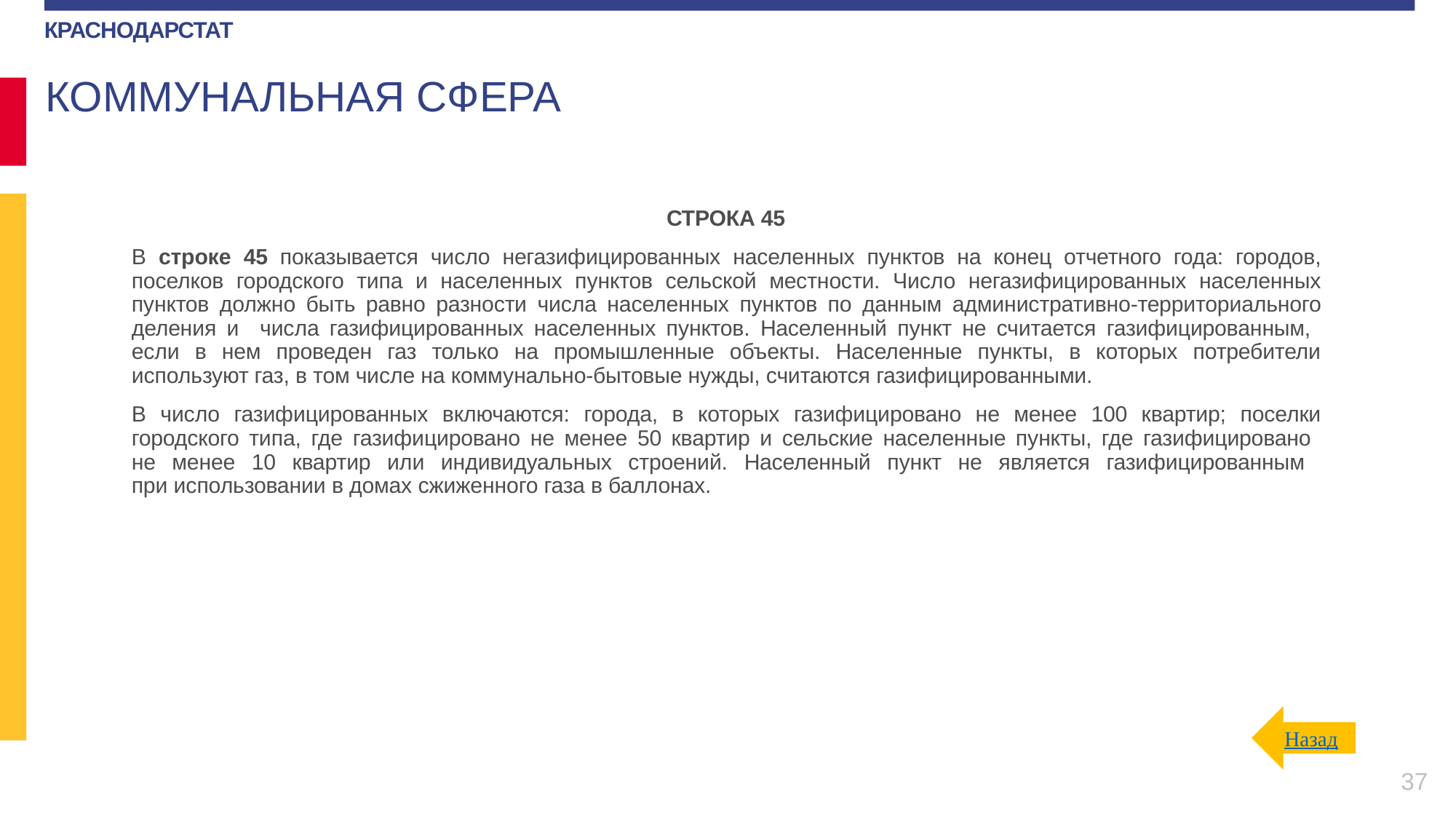

КОММУНАЛЬНАЯ СФЕРА

СТРОКА 45
В строке 45 показывается число негазифицированных населенных пунктов на конец отчетного года: городов, поселков городского типа и населенных пунктов сельской местности. Число негазифицированных населенных пунктов должно быть равно разности числа населенных пунктов по данным административно-территориального деления и  числа газифицированных населенных пунктов. Населенный пункт не считается газифицированным,  если в нем проведен газ только на промышленные объекты. Населенные пункты, в которых потребители используют газ, в том числе на коммунально-бытовые нужды, считаются газифицированными.
В число газифицированных включаются: города, в которых газифицировано не менее 100 квартир; поселки городского типа, где газифицировано не менее 50 квартир и сельские населенные пункты, где газифицировано
не менее 10 квартир или индивидуальных строений. Населенный пункт не является газифицированным
при использовании в домах сжиженного газа в баллонах.

Назад
37